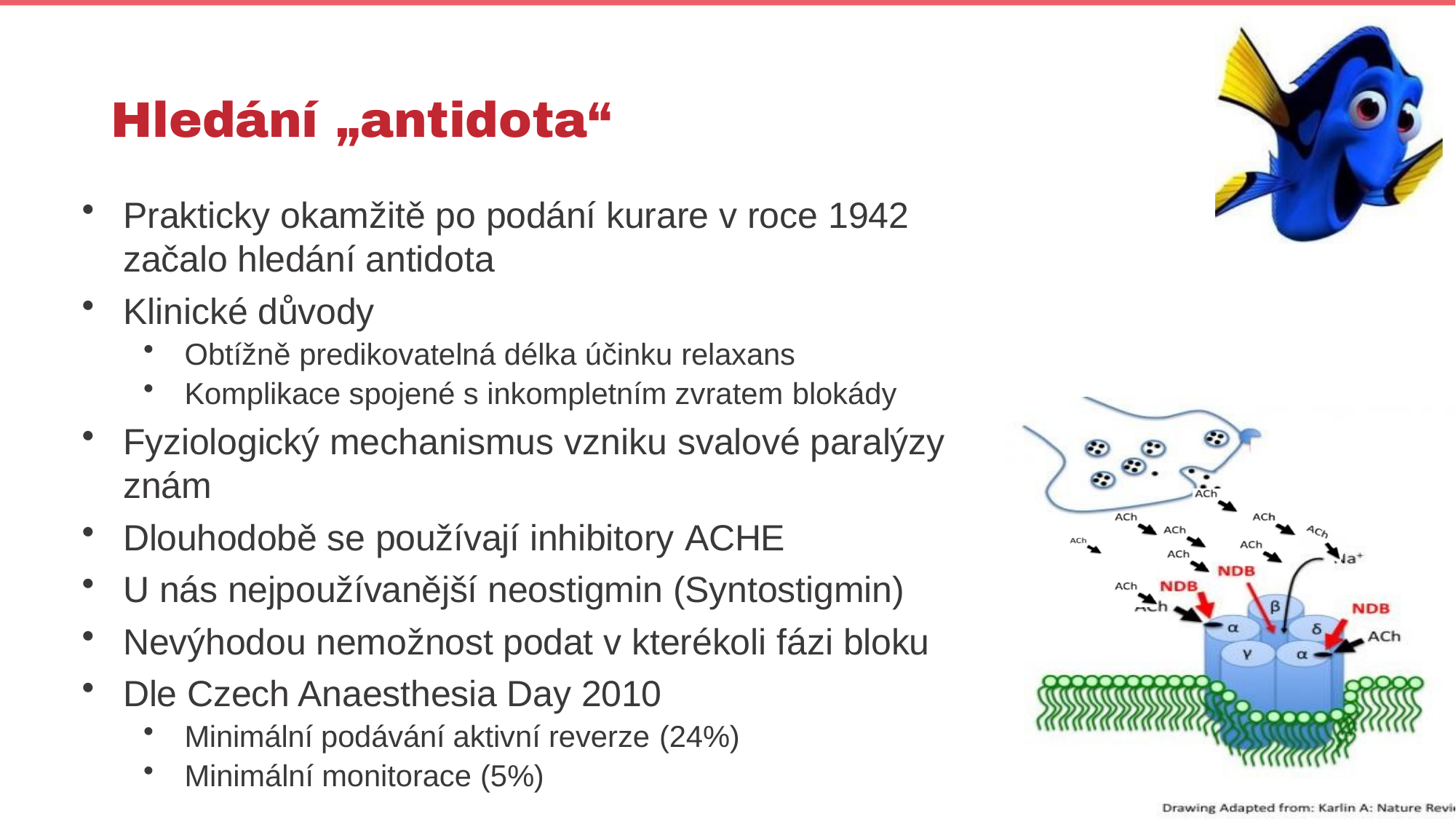

# Hledání „antidota“
Prakticky okamžitě po podání kurare v roce 1942 začalo hledání antidota
Klinické důvody
Obtížně predikovatelná délka účinku relaxans
Komplikace spojené s inkompletním zvratem blokády
Fyziologický mechanismus vzniku svalové paralýzy znám
Dlouhodobě se používají inhibitory ACHE
U nás nejpoužívanější neostigmin (Syntostigmin)
Nevýhodou nemožnost podat v kterékoli fázi bloku
Dle Czech Anaesthesia Day 2010
Minimální podávání aktivní reverze (24%)
Minimální monitorace (5%)